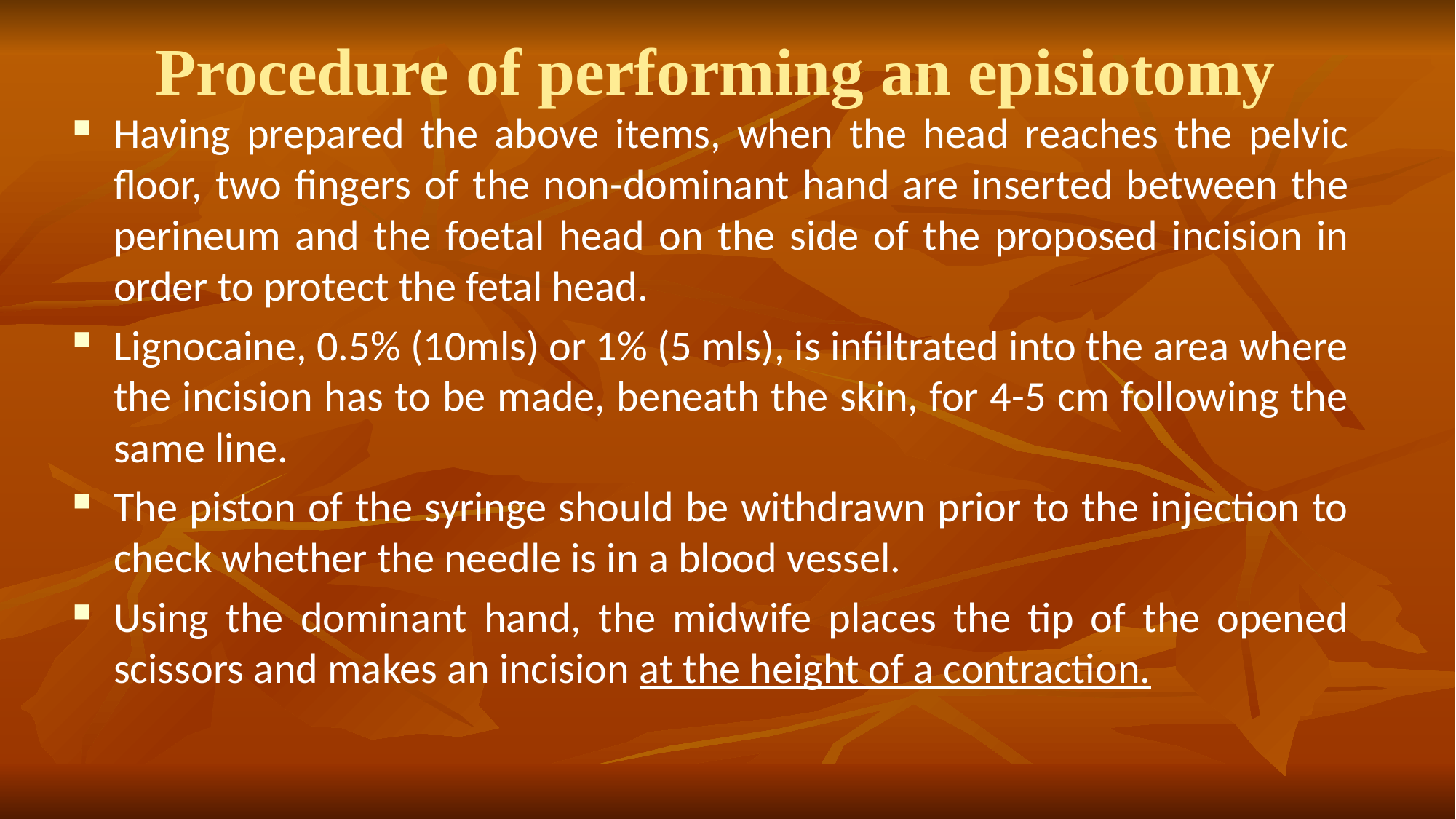

# Procedure of performing an episiotomy
Having prepared the above items, when the head reaches the pelvic floor, two fingers of the non-dominant hand are inserted between the perineum and the foetal head on the side of the proposed incision in order to protect the fetal head.
Lignocaine, 0.5% (10mls) or 1% (5 mls), is infiltrated into the area where the incision has to be made, beneath the skin, for 4-5 cm following the same line.
The piston of the syringe should be withdrawn prior to the injection to check whether the needle is in a blood vessel.
Using the dominant hand, the midwife places the tip of the opened scissors and makes an incision at the height of a contraction.